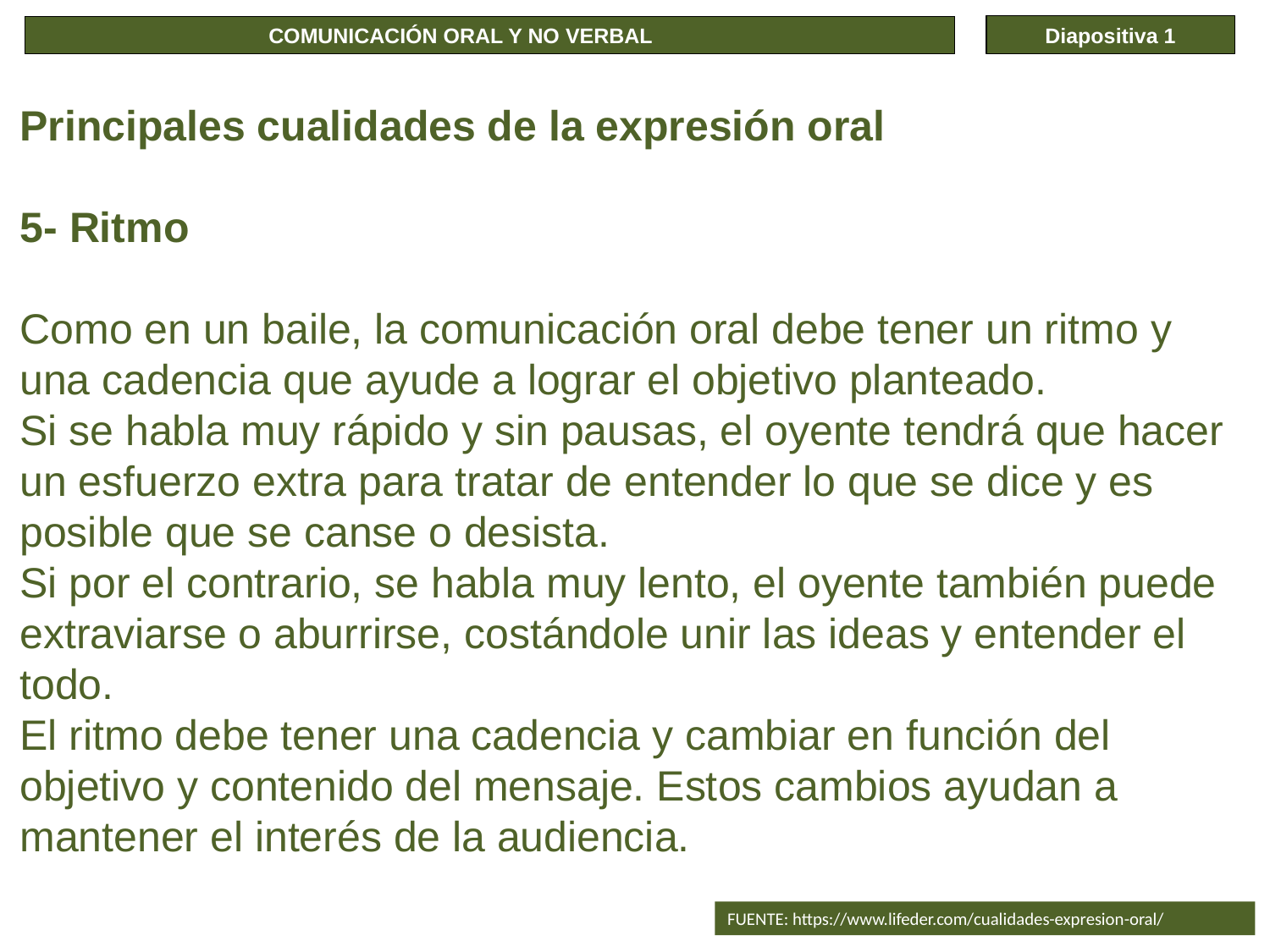

Diapositiva 1
COMUNICACIÓN ORAL Y NO VERBAL
Principales cualidades de la expresión oral

5- Ritmo

Como en un baile, la comunicación oral debe tener un ritmo y una cadencia que ayude a lograr el objetivo planteado.
Si se habla muy rápido y sin pausas, el oyente tendrá que hacer un esfuerzo extra para tratar de entender lo que se dice y es posible que se canse o desista.
Si por el contrario, se habla muy lento, el oyente también puede extraviarse o aburrirse, costándole unir las ideas y entender el todo.
El ritmo debe tener una cadencia y cambiar en función del objetivo y contenido del mensaje. Estos cambios ayudan a mantener el interés de la audiencia.
FUENTE: https://www.lifeder.com/cualidades-expresion-oral/